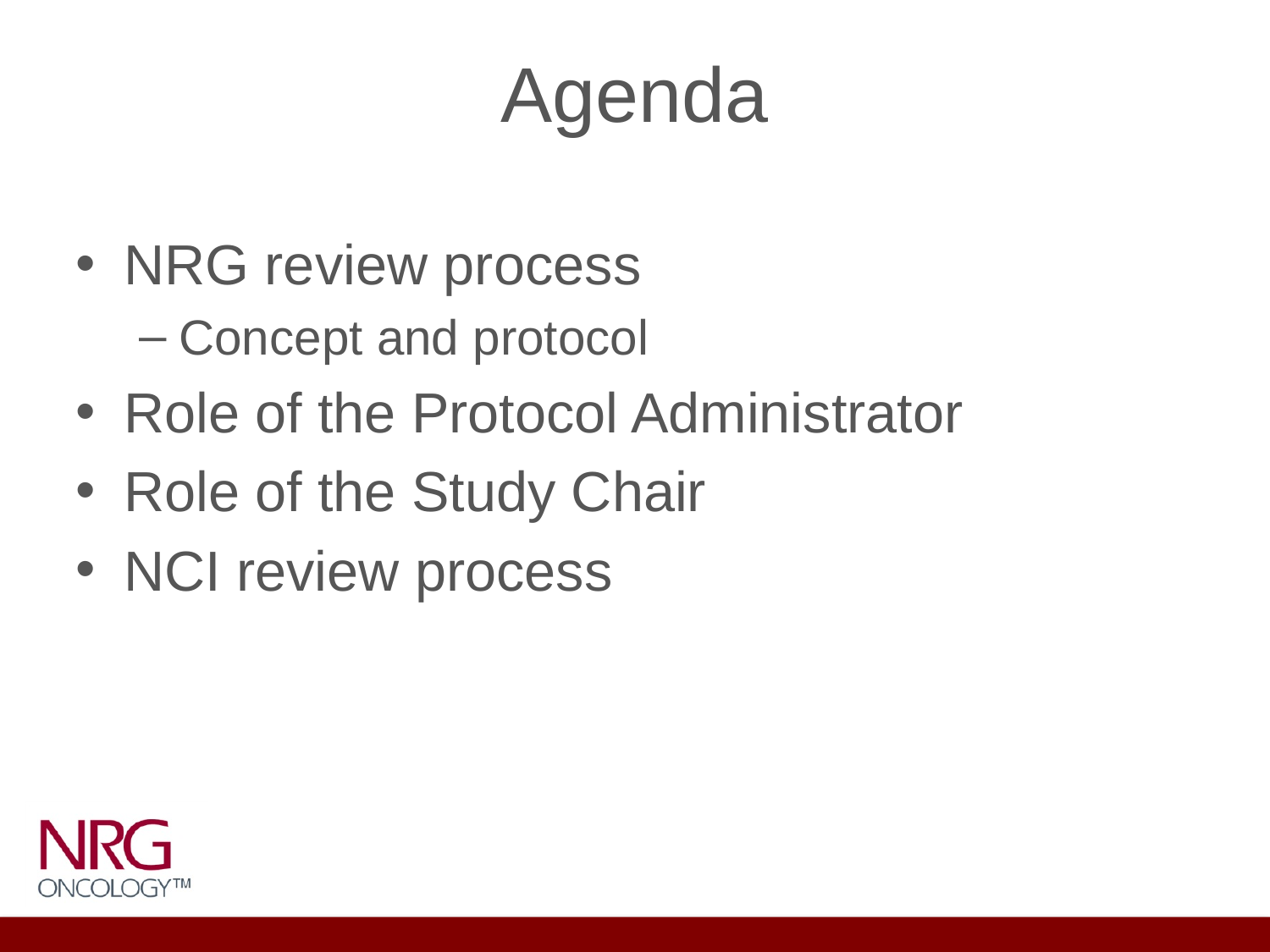

# Agenda
NRG review process
Concept and protocol
Role of the Protocol Administrator
Role of the Study Chair
NCI review process